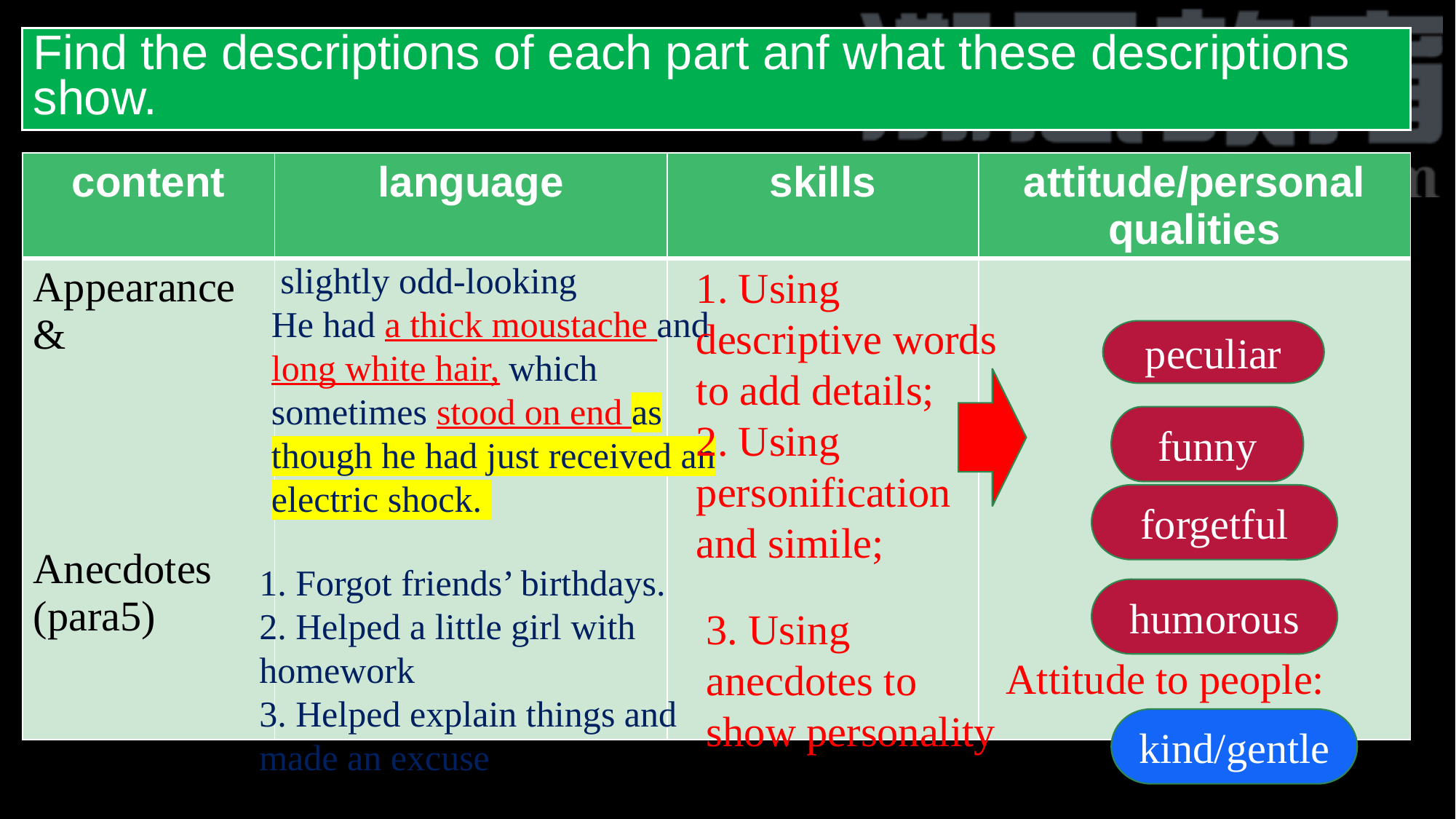

Find the descriptions of each part anf what these descriptions show.
| content | language | skills | attitude/personal qualities |
| --- | --- | --- | --- |
| Appearance& Anecdotes (para5) |  |  |  |
 slightly odd-looking
He had a thick moustache and long white hair, which sometimes stood on end as though he had just received an electric shock.
1. Using descriptive words to add details;
2. Using personification and simile;
peculiar

funny
forgetful
1. Forgot friends’ birthdays.
2. Helped a little girl with homework
3. Helped explain things and made an excuse
humorous
3. Using anecdotes to show personality
Attitude to people:
kind/gentle